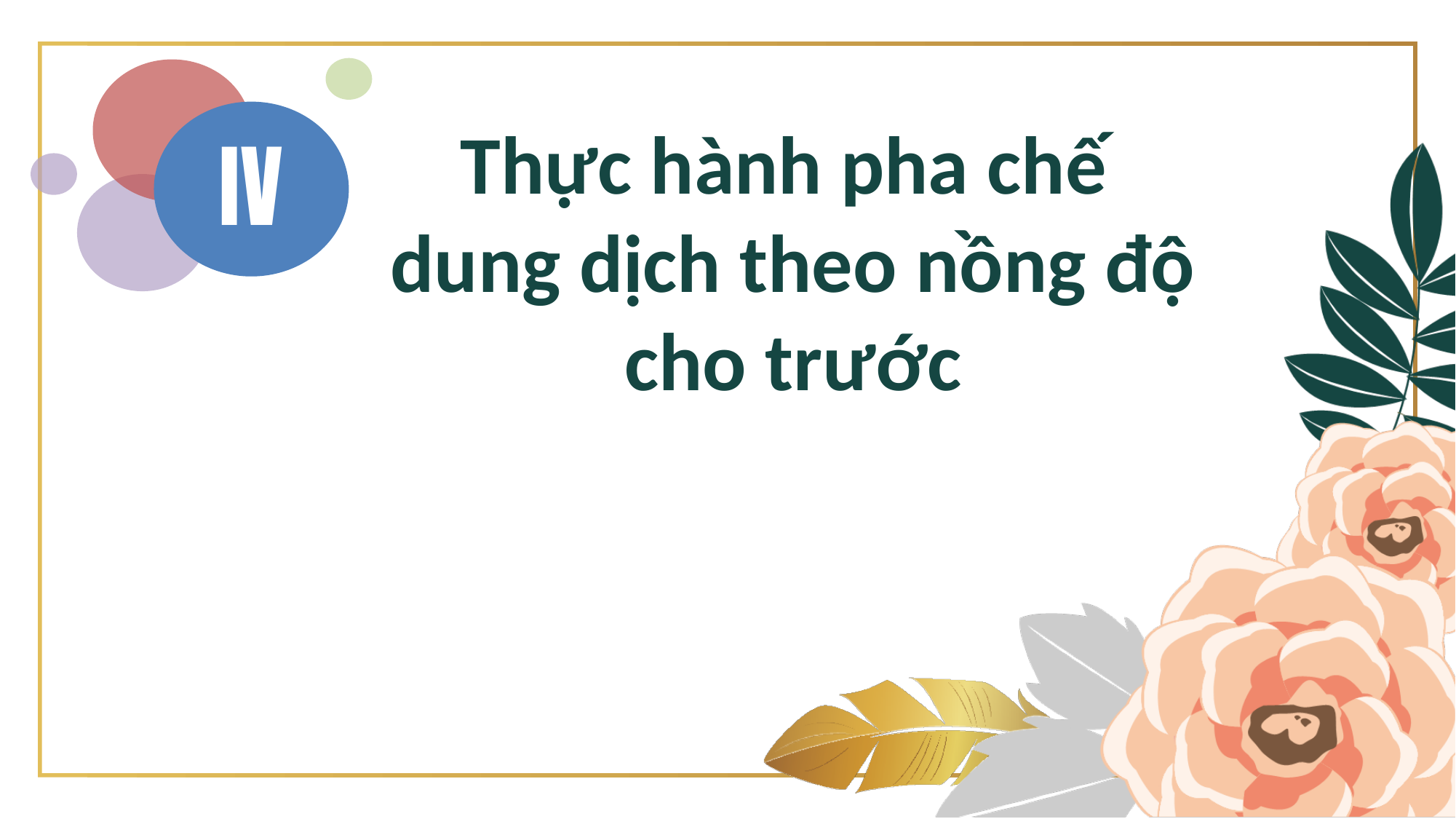

IV

Thực hành pha chế
dung dịch theo nồng độ
cho trước